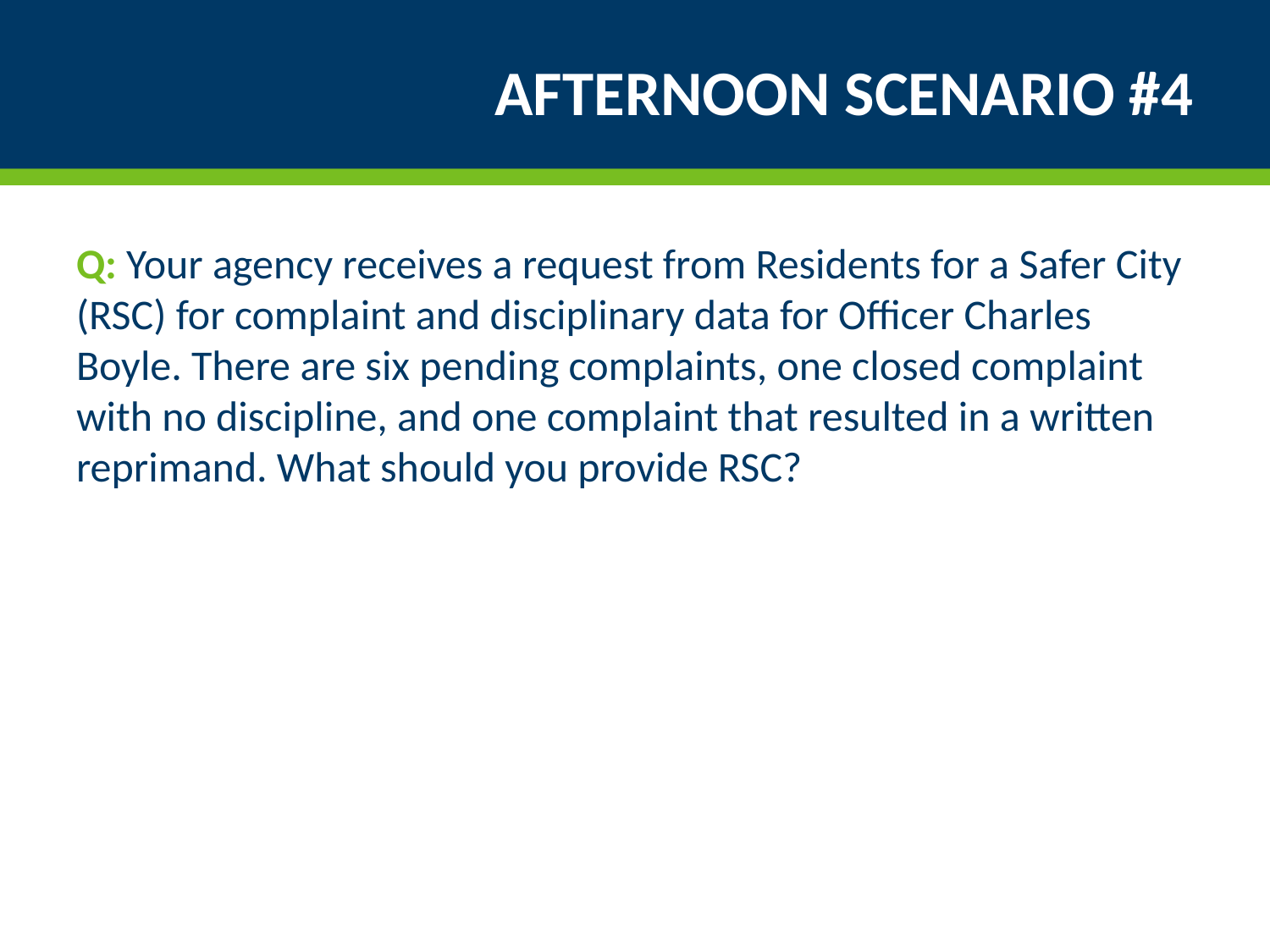

# Afternoon Scenario #4
Q: Your agency receives a request from Residents for a Safer City (RSC) for complaint and disciplinary data for Officer Charles Boyle. There are six pending complaints, one closed complaint with no discipline, and one complaint that resulted in a written reprimand. What should you provide RSC?